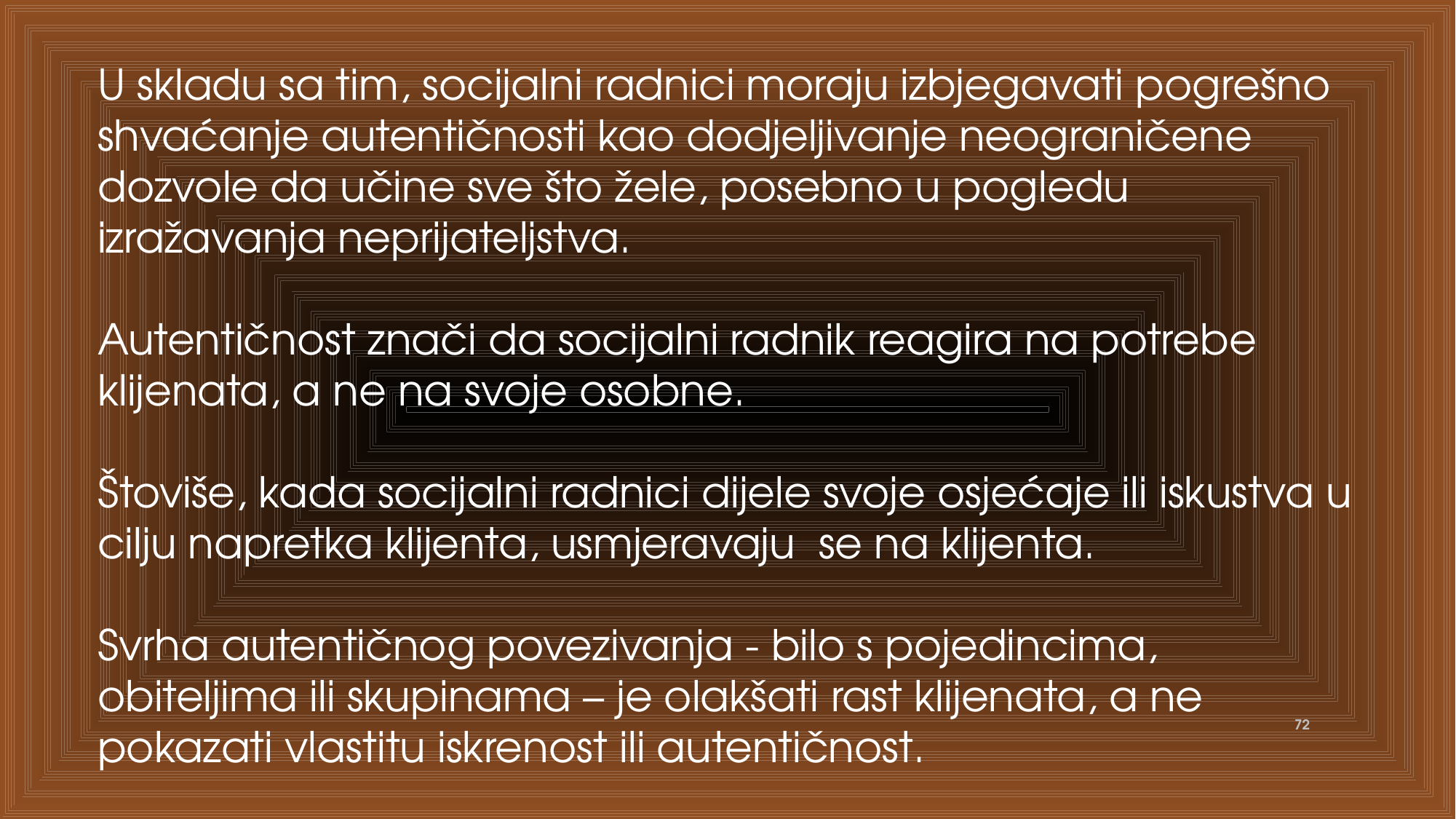

U skladu sa tim, socijalni radnici moraju izbjegavati pogrešno shvaćanje autentičnosti kao dodjeljivanje neograničene dozvole da učine sve što žele, posebno u pogledu izražavanja neprijateljstva.

Autentičnost znači da socijalni radnik reagira na potrebe klijenata, a ne na svoje osobne.

Štoviše, kada socijalni radnici dijele svoje osjećaje ili iskustva u cilju napretka klijenta, usmjeravaju  se na klijenta.

Svrha autentičnog povezivanja - bilo s pojedincima, obiteljima ili skupinama – je olakšati rast klijenata, a ne pokazati vlastitu iskrenost ili autentičnost.
72